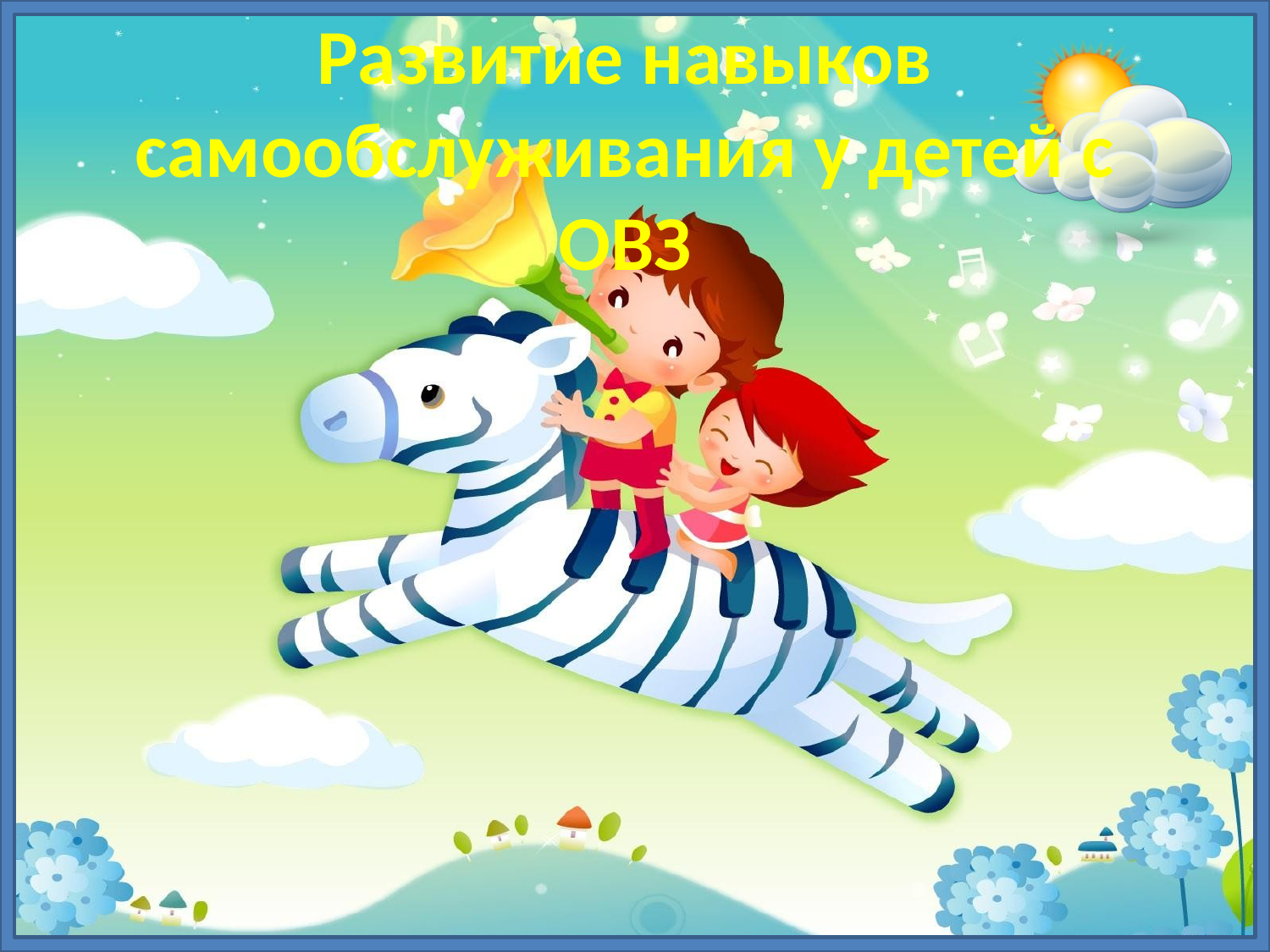

# Развитие навыков самообслуживания у детей с ОВЗ